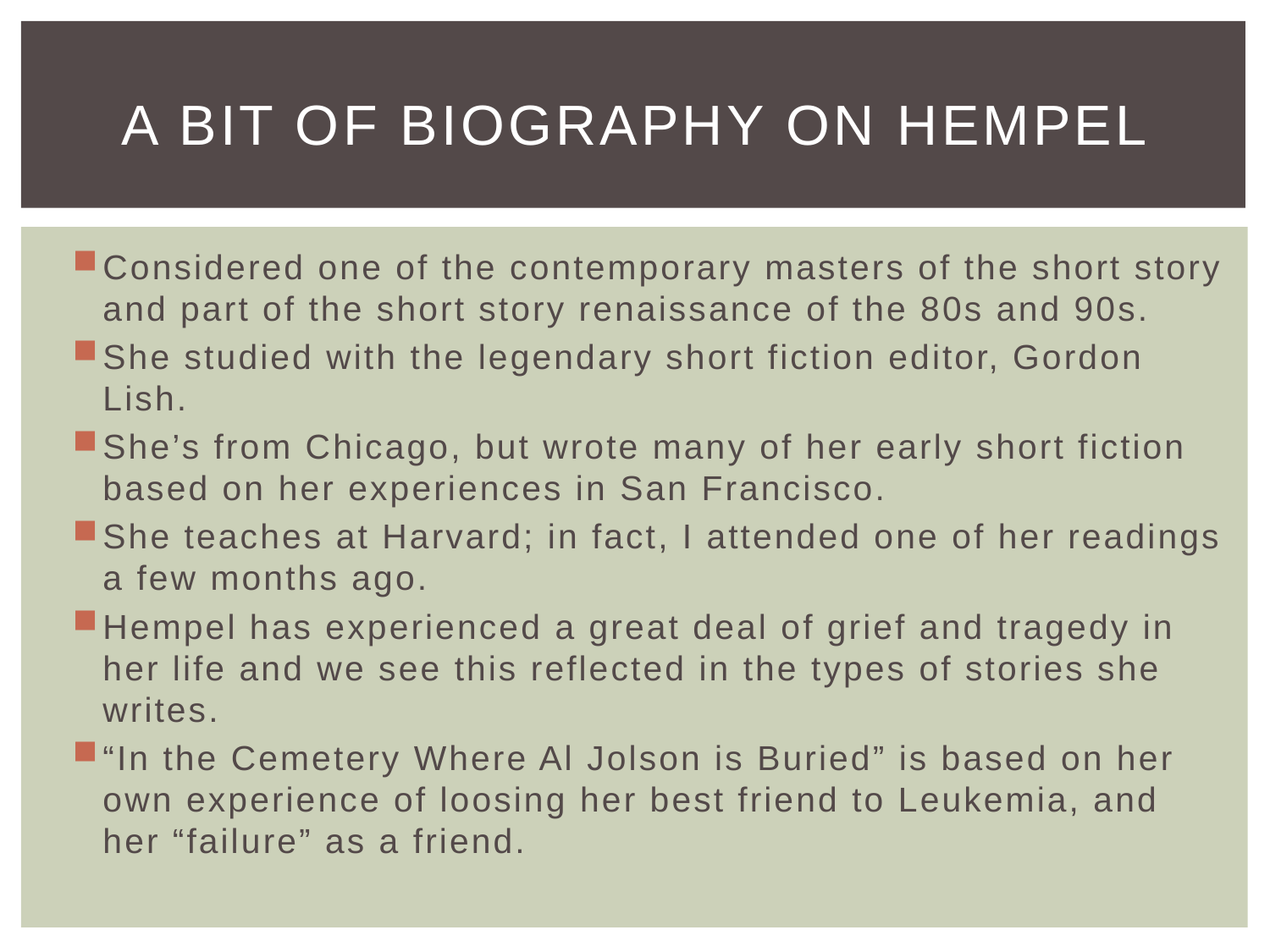

# A bit of biography on hempel
Considered one of the contemporary masters of the short story and part of the short story renaissance of the 80s and 90s.
She studied with the legendary short fiction editor, Gordon Lish.
She’s from Chicago, but wrote many of her early short fiction based on her experiences in San Francisco.
She teaches at Harvard; in fact, I attended one of her readings a few months ago.
Hempel has experienced a great deal of grief and tragedy in her life and we see this reflected in the types of stories she writes.
“In the Cemetery Where Al Jolson is Buried” is based on her own experience of loosing her best friend to Leukemia, and her “failure” as a friend.